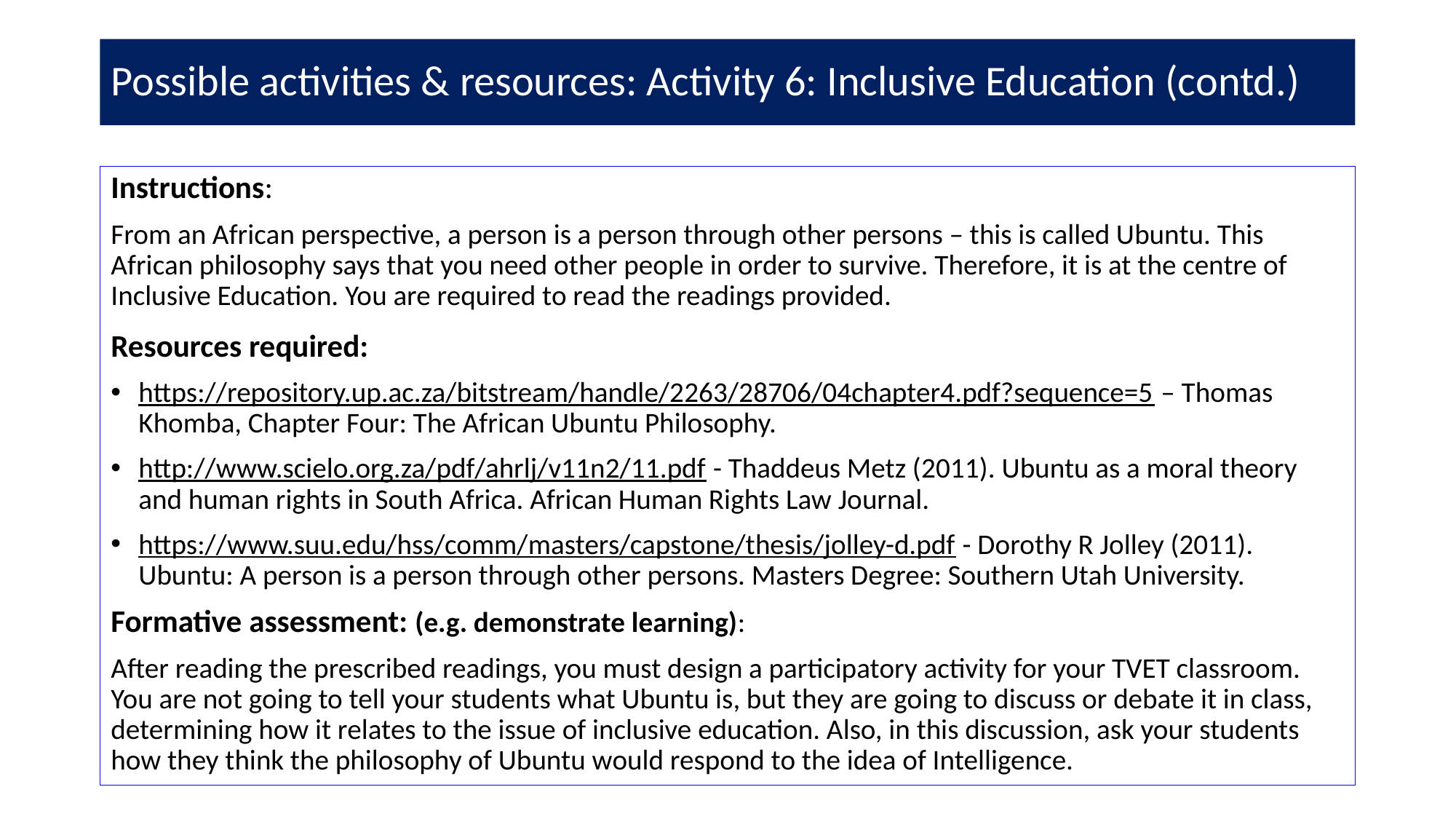

# Possible activities & resources: Activity 6: Inclusive Education (contd.)
Instructions:
From an African perspective, a person is a person through other persons – this is called Ubuntu. This African philosophy says that you need other people in order to survive. Therefore, it is at the centre of Inclusive Education. You are required to read the readings provided.
Resources required:
https://repository.up.ac.za/bitstream/handle/2263/28706/04chapter4.pdf?sequence=5 – Thomas Khomba, Chapter Four: The African Ubuntu Philosophy.
http://www.scielo.org.za/pdf/ahrlj/v11n2/11.pdf - Thaddeus Metz (2011). Ubuntu as a moral theory and human rights in South Africa. African Human Rights Law Journal.
https://www.suu.edu/hss/comm/masters/capstone/thesis/jolley-d.pdf - Dorothy R Jolley (2011). Ubuntu: A person is a person through other persons. Masters Degree: Southern Utah University.
Formative assessment: (e.g. demonstrate learning):
After reading the prescribed readings, you must design a participatory activity for your TVET classroom. You are not going to tell your students what Ubuntu is, but they are going to discuss or debate it in class, determining how it relates to the issue of inclusive education. Also, in this discussion, ask your students how they think the philosophy of Ubuntu would respond to the idea of Intelligence.